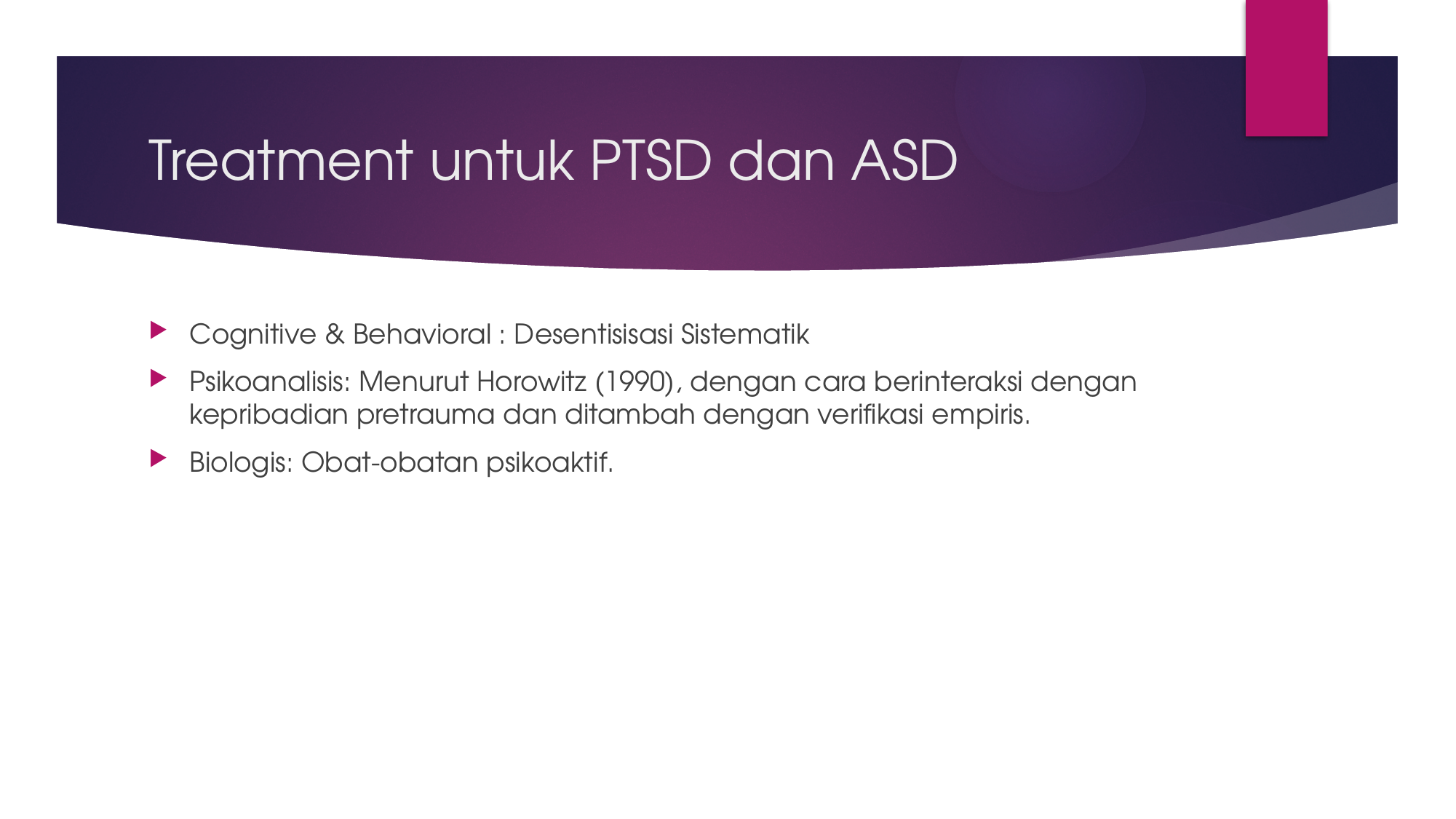

# Treatment untuk PTSD dan ASD
Cognitive & Behavioral : Desentisisasi Sistematik
Psikoanalisis: Menurut Horowitz (1990), dengan cara berinteraksi dengan kepribadian pretrauma dan ditambah dengan verifikasi empiris.
Biologis: Obat-obatan psikoaktif.